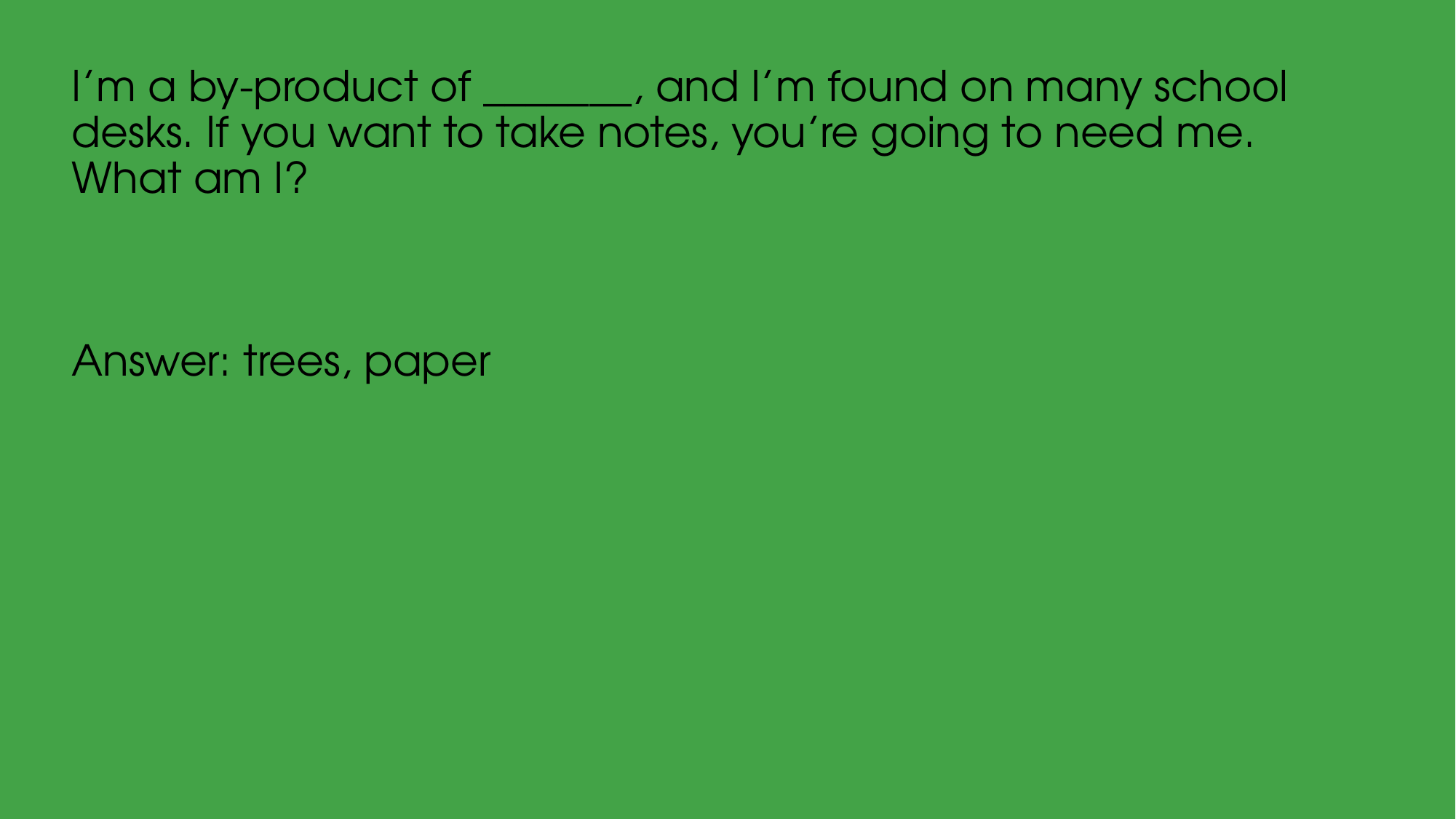

I’m a by-product of _______, and I’m found on many school desks. If you want to take notes, you’re going to need me. What am I?

Answer: trees, paper